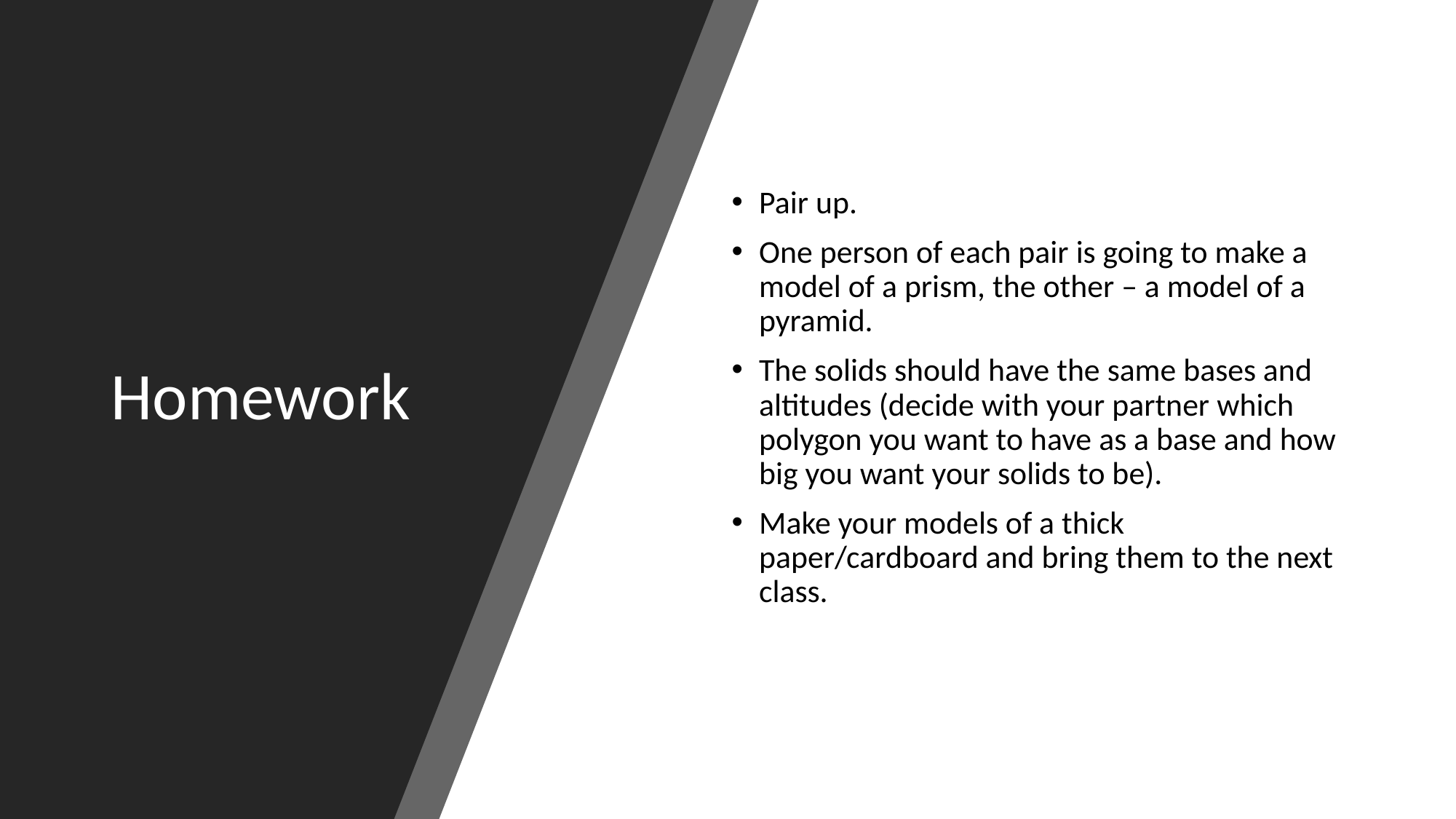

# Homework
Pair up.
One person of each pair is going to make a model of a prism, the other – a model of a pyramid.
The solids should have the same bases and altitudes (decide with your partner which polygon you want to have as a base and how big you want your solids to be).
Make your models of a thick paper/cardboard and bring them to the next class.